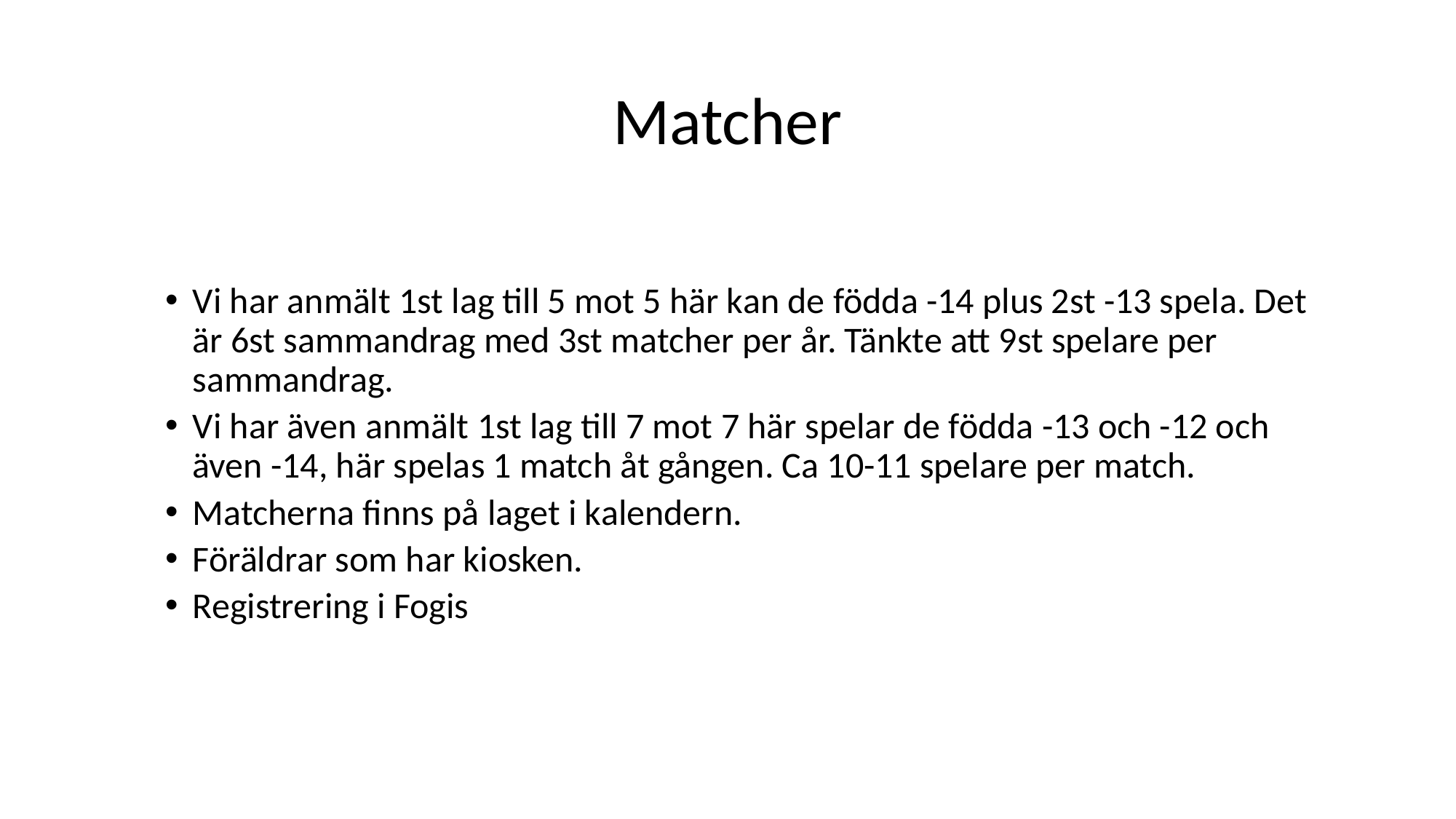

# Matcher

Vi har anmält 1st lag till 5 mot 5 här kan de födda -14 plus 2st -13 spela. Det är 6st sammandrag med 3st matcher per år. Tänkte att 9st spelare per sammandrag.
Vi har även anmält 1st lag till 7 mot 7 här spelar de födda -13 och -12 och även -14, här spelas 1 match åt gången. Ca 10-11 spelare per match.
Matcherna finns på laget i kalendern.
Föräldrar som har kiosken.
Registrering i Fogis